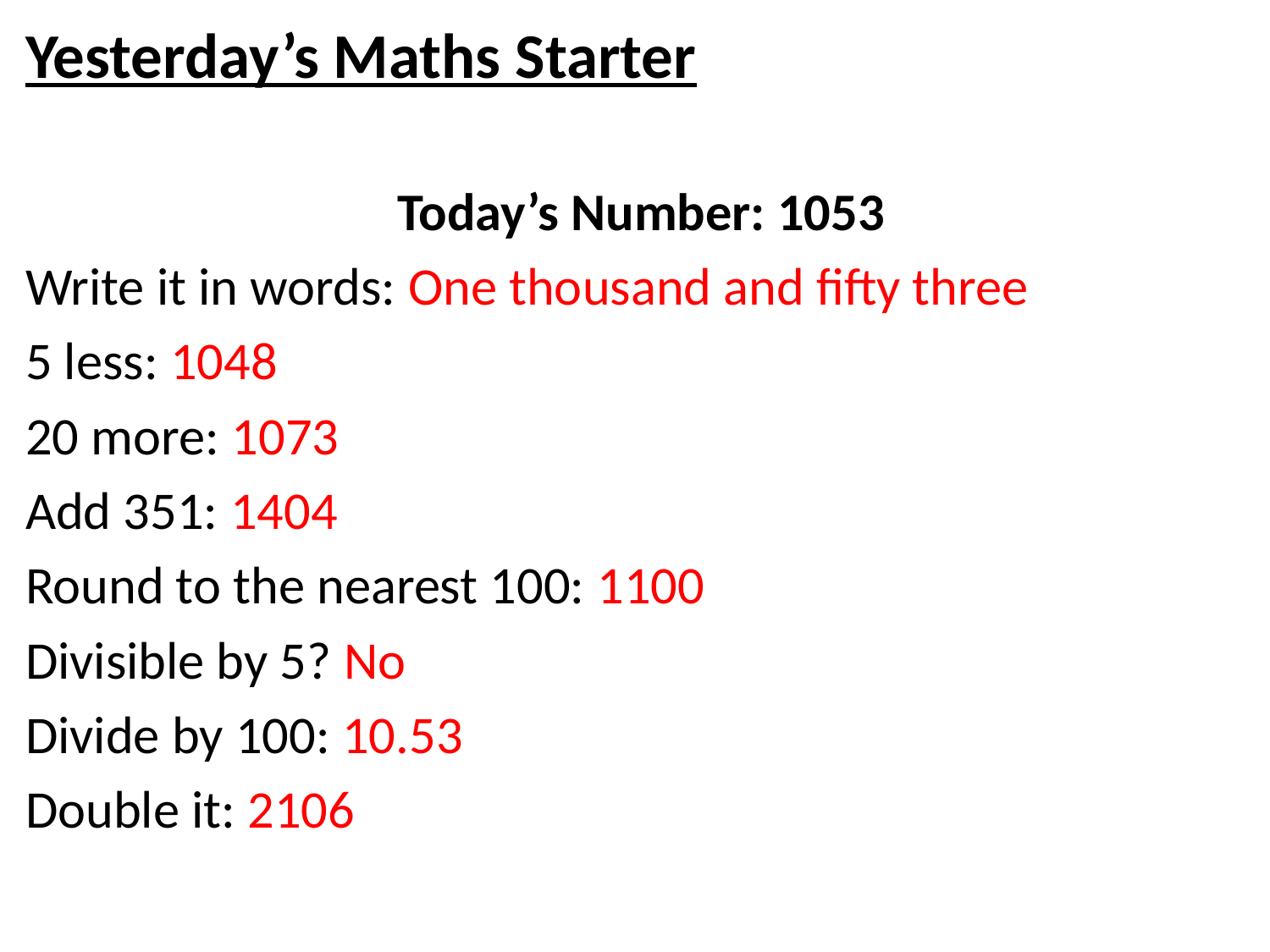

Yesterday’s Maths Starter

Today’s Number: 1053
Write it in words: One thousand and fifty three
5 less: 1048
20 more: 1073
Add 351: 1404
Round to the nearest 100: 1100
Divisible by 5? No
Divide by 100: 10.53
Double it: 2106